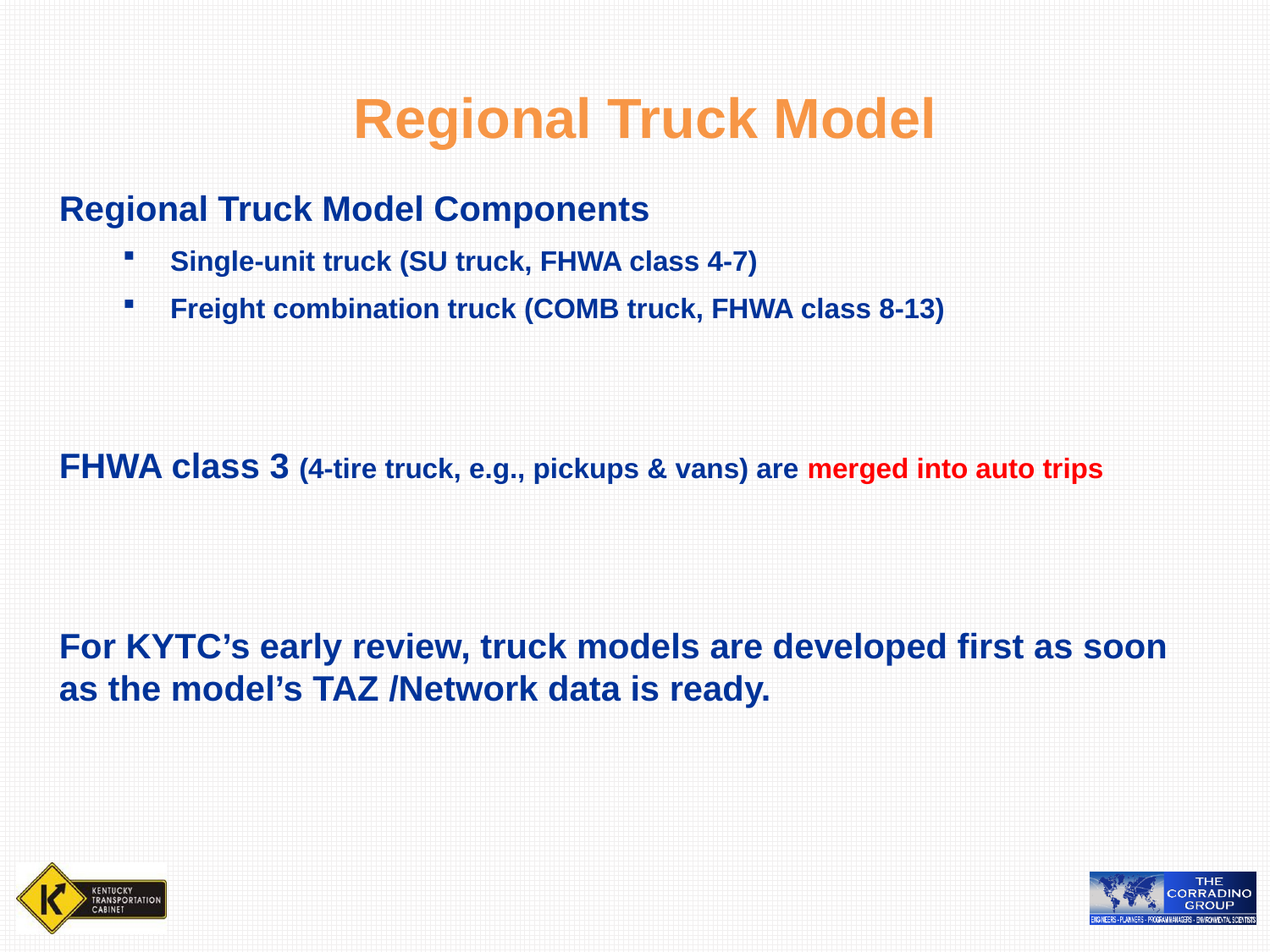

Regional Truck Model
Regional Truck Model Components
Single-unit truck (SU truck, FHWA class 4-7)
Freight combination truck (COMB truck, FHWA class 8-13)
FHWA class 3 (4-tire truck, e.g., pickups & vans) are merged into auto trips

For KYTC’s early review, truck models are developed first as soon as the model’s TAZ /Network data is ready.